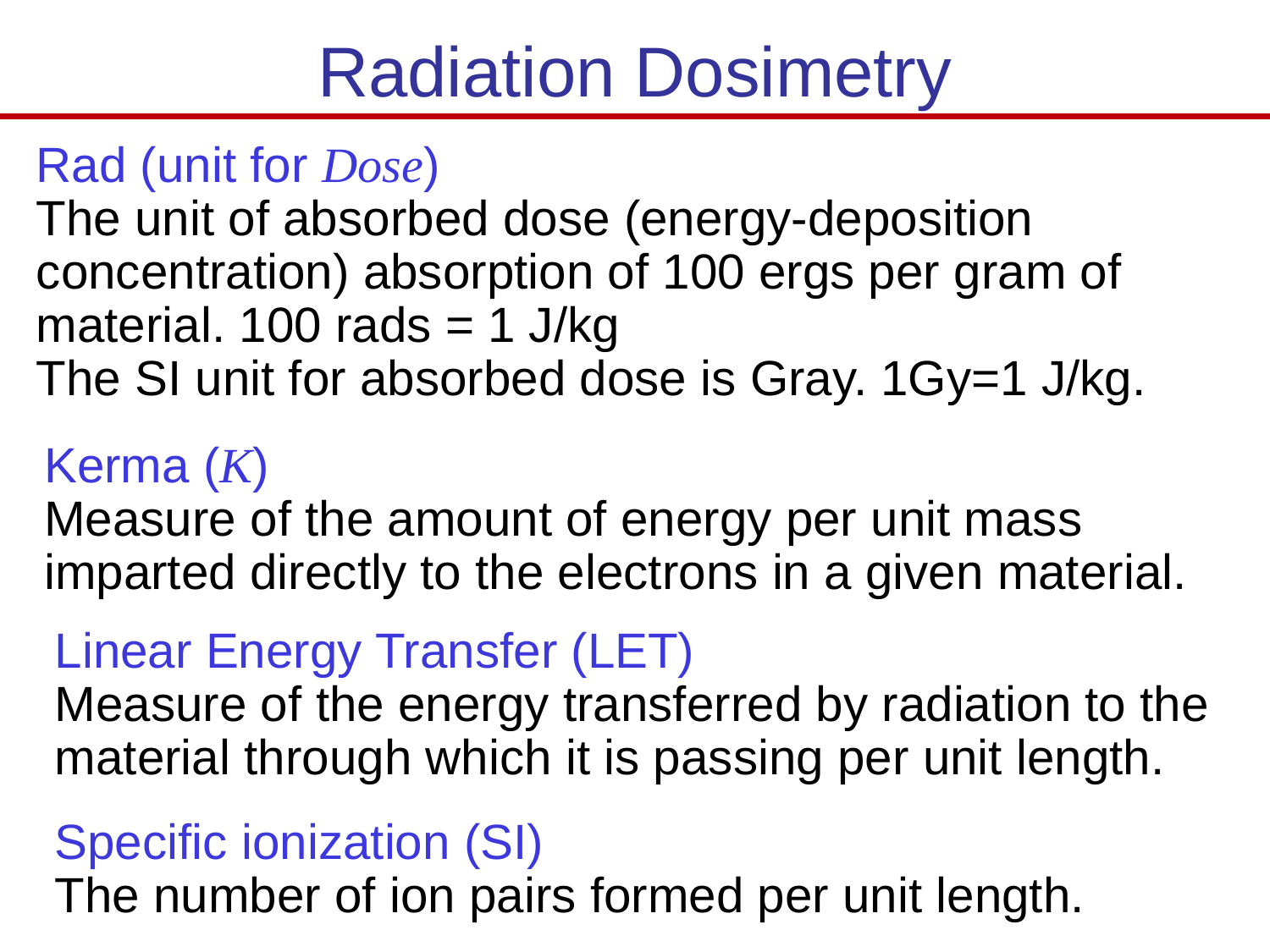

# Radiation Dosimetry
Rad (unit for Dose)
The unit of absorbed dose (energy-deposition concentration) absorption of 100 ergs per gram of material. 100 rads = 1 J/kg
The SI unit for absorbed dose is Gray. 1Gy=1 J/kg.
Kerma (K)
Measure of the amount of energy per unit mass imparted directly to the electrons in a given material.
Linear Energy Transfer (LET)
Measure of the energy transferred by radiation to the material through which it is passing per unit length.
Specific ionization (SI)
The number of ion pairs formed per unit length.